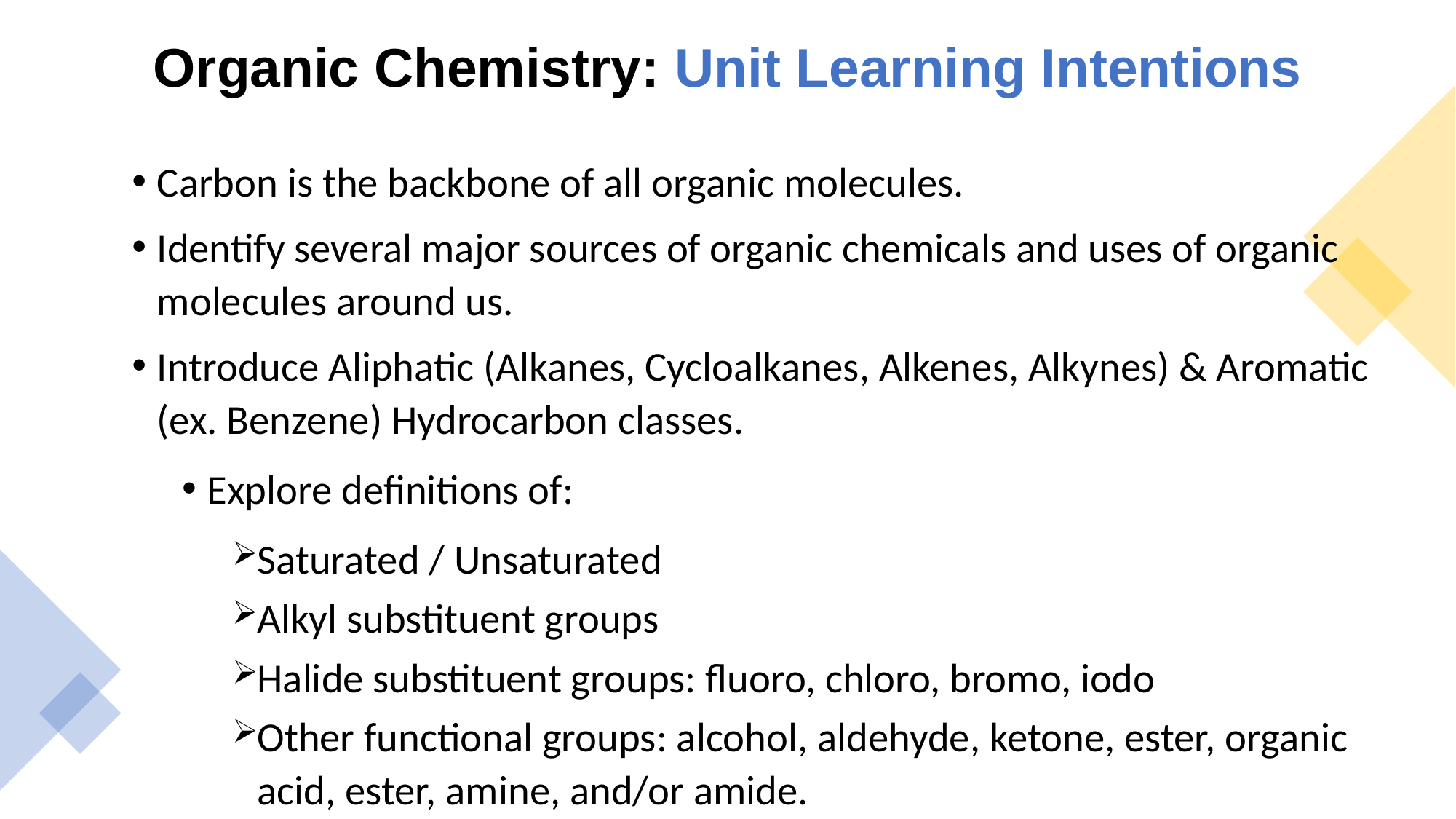

# Organic Chemistry: Unit Learning Intentions
Carbon is the backbone of all organic molecules.
Identify several major sources of organic chemicals and uses of organic molecules around us.
Introduce Aliphatic (Alkanes, Cycloalkanes, Alkenes, Alkynes) & Aromatic (ex. Benzene) Hydrocarbon classes.
Explore definitions of:
Saturated / Unsaturated
Alkyl substituent groups
Halide substituent groups: fluoro, chloro, bromo, iodo
Other functional groups: alcohol, aldehyde, ketone, ester, organic acid, ester, amine, and/or amide.